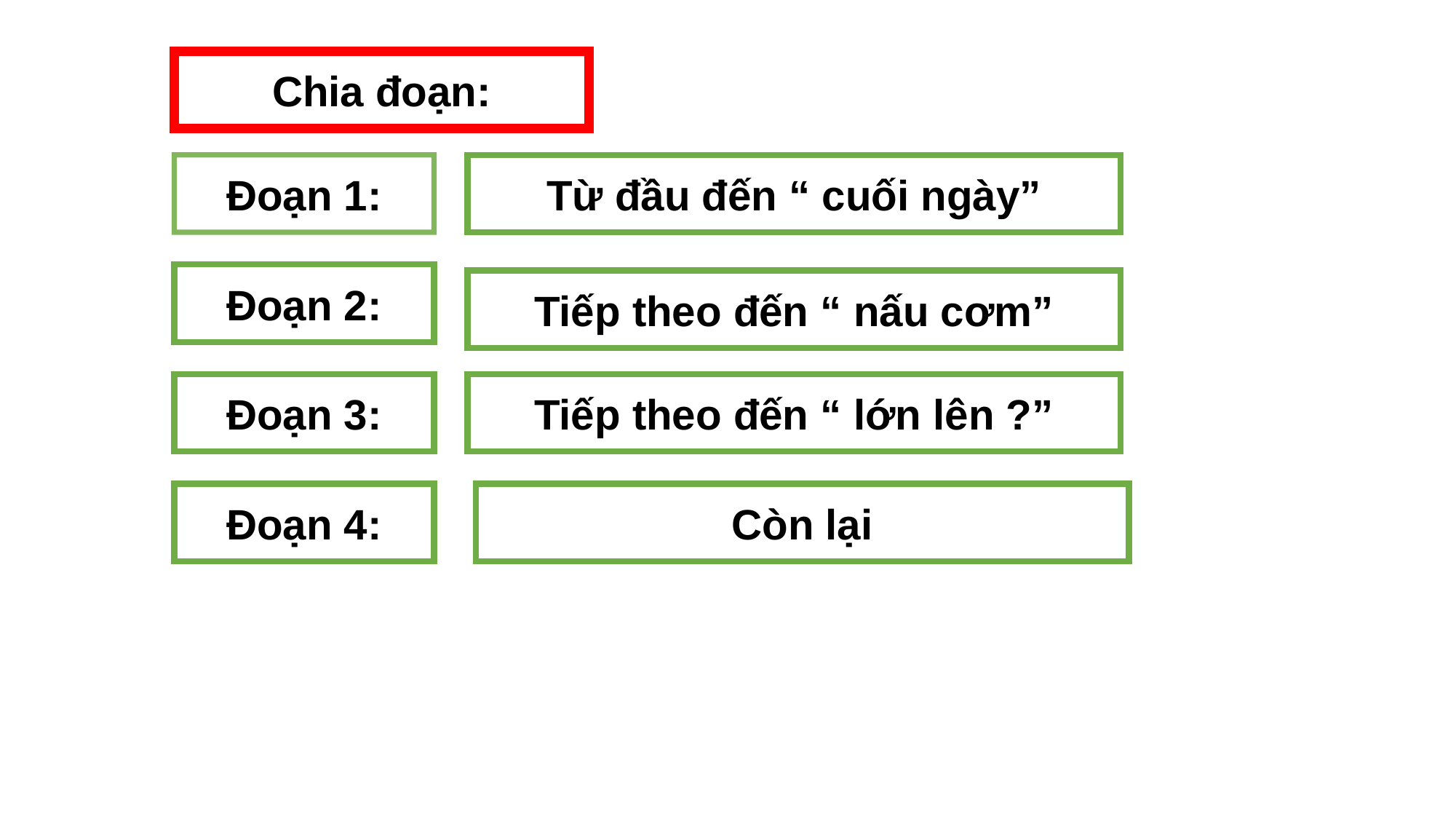

Chia đoạn:
Đoạn 1:
Từ đầu đến “ cuối ngày”
Đoạn 2:
Tiếp theo đến “ nấu cơm”
Đoạn 3:
Tiếp theo đến “ lớn lên ?”
Đoạn 4:
Còn lại